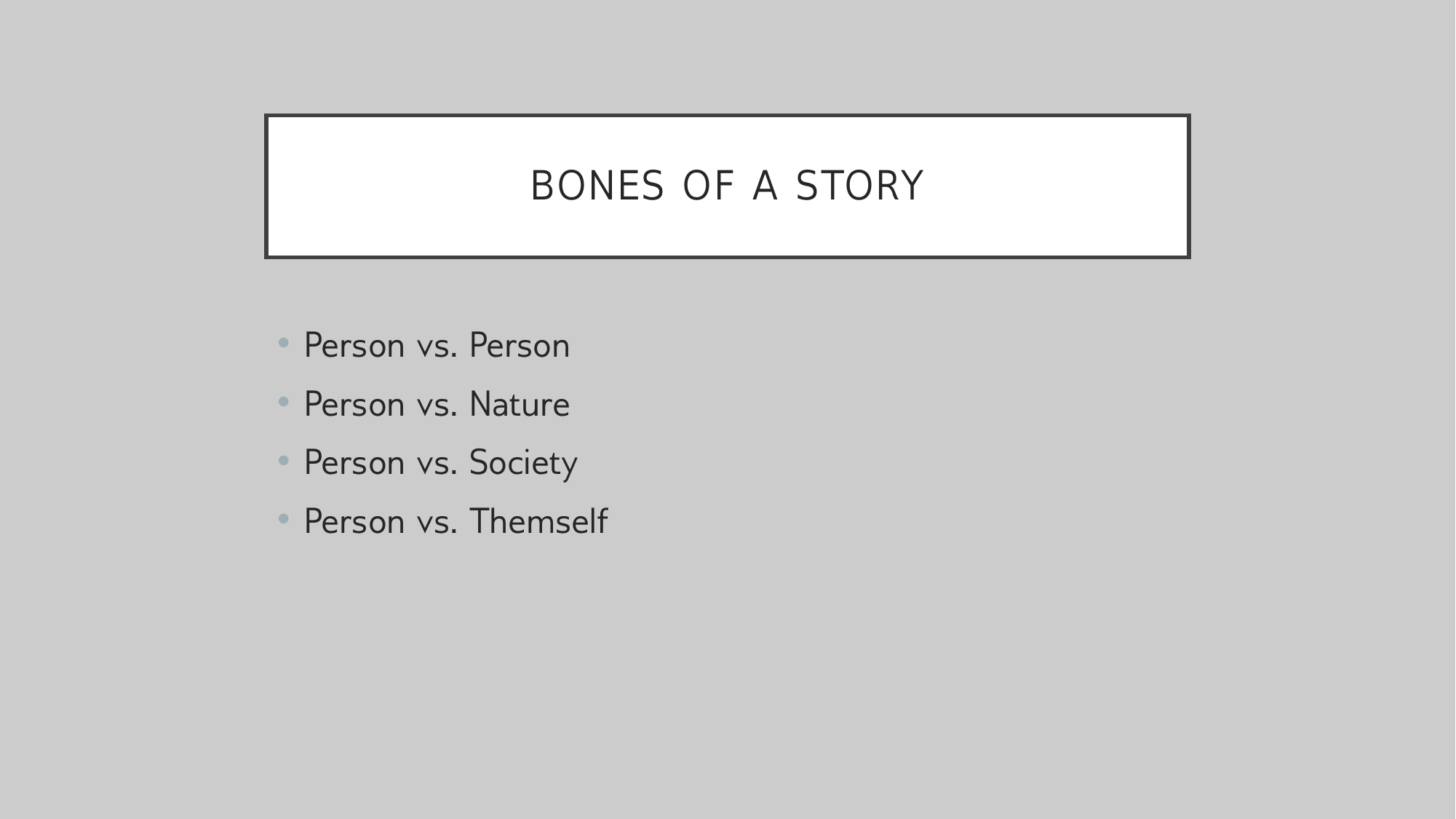

# Bones of a story
Person vs. Person
Person vs. Nature
Person vs. Society
Person vs. Themself